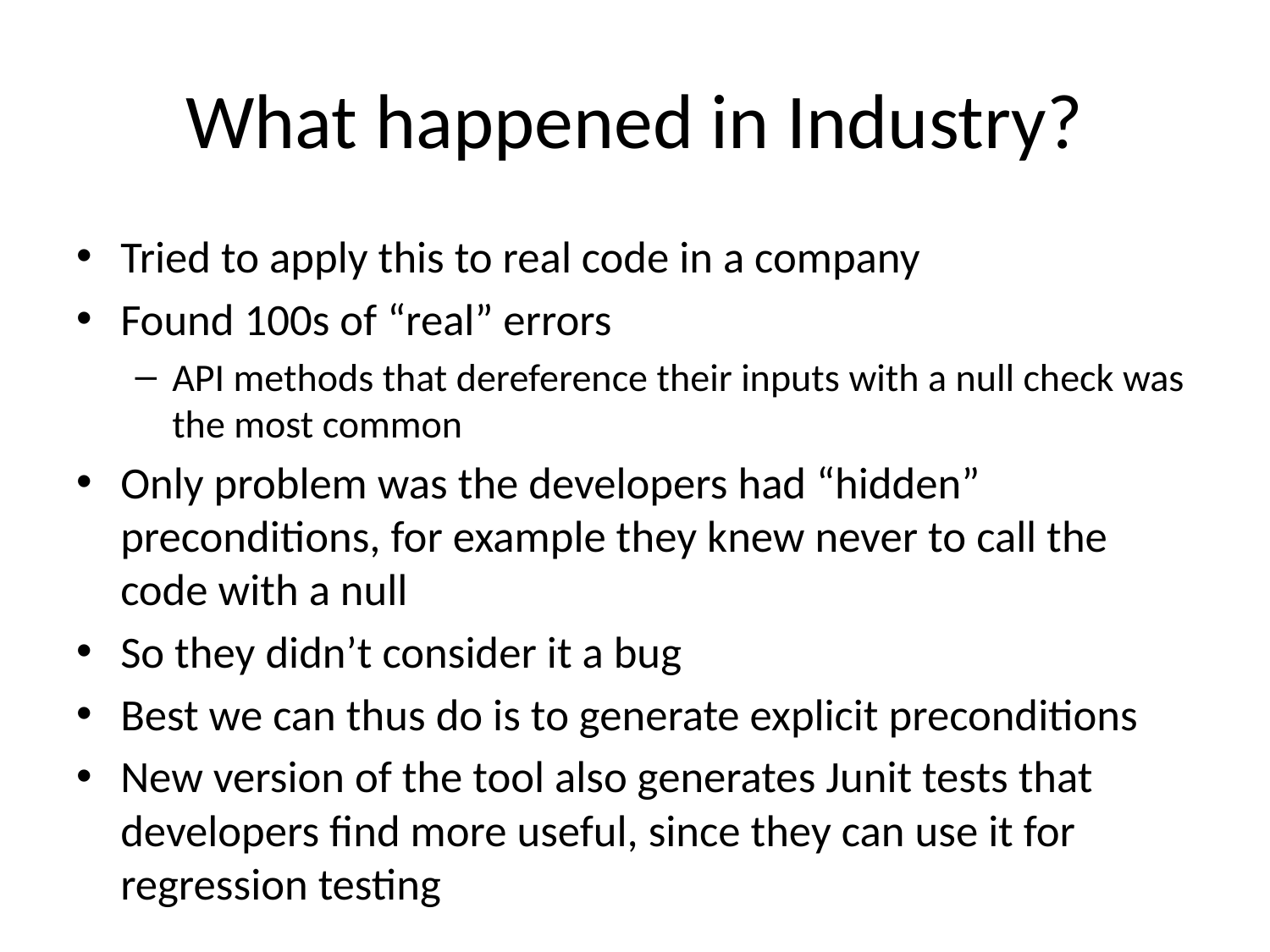

# What happened in Industry?
Tried to apply this to real code in a company
Found 100s of “real” errors
API methods that dereference their inputs with a null check was the most common
Only problem was the developers had “hidden” preconditions, for example they knew never to call the code with a null
So they didn’t consider it a bug
Best we can thus do is to generate explicit preconditions
New version of the tool also generates Junit tests that developers find more useful, since they can use it for regression testing